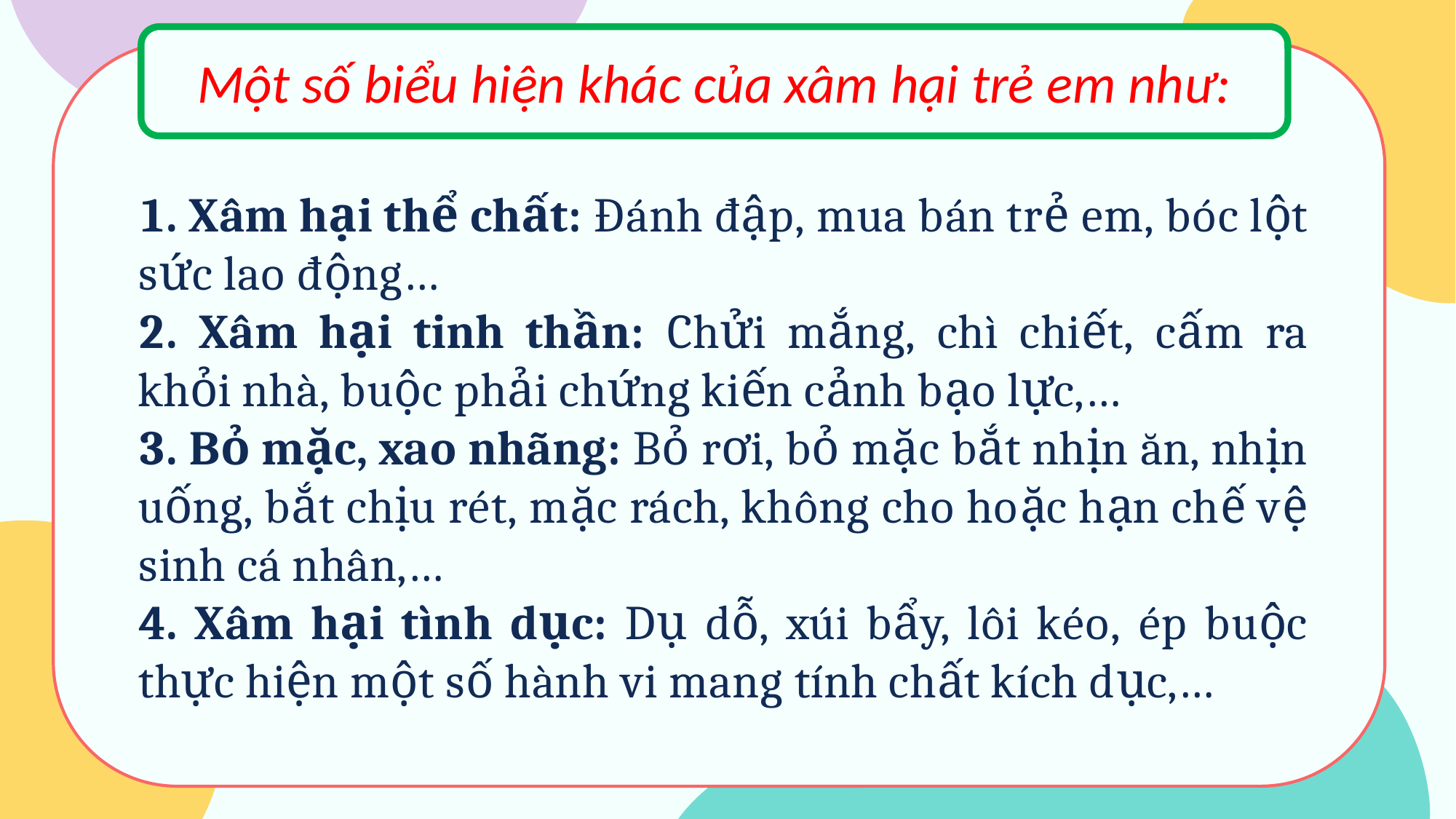

Một số biểu hiện khác của xâm hại trẻ em như:

1. Xâm hại thể chất: Đánh đập, mua bán trẻ em, bóc lột sức lao động…
2. Xâm hại tinh thần: Chửi mắng, chì chiết, cấm ra khỏi nhà, buộc phải chứng kiến cảnh bạo lực,…
3. Bỏ mặc, xao nhãng: Bỏ rơi, bỏ mặc bắt nhịn ăn, nhịn uống, bắt chịu rét, mặc rách, không cho hoặc hạn chế vệ sinh cá nhân,…
4. Xâm hại tình dục: Dụ dỗ, xúi bẩy, lôi kéo, ép buộc thực hiện một số hành vi mang tính chất kích dục,…